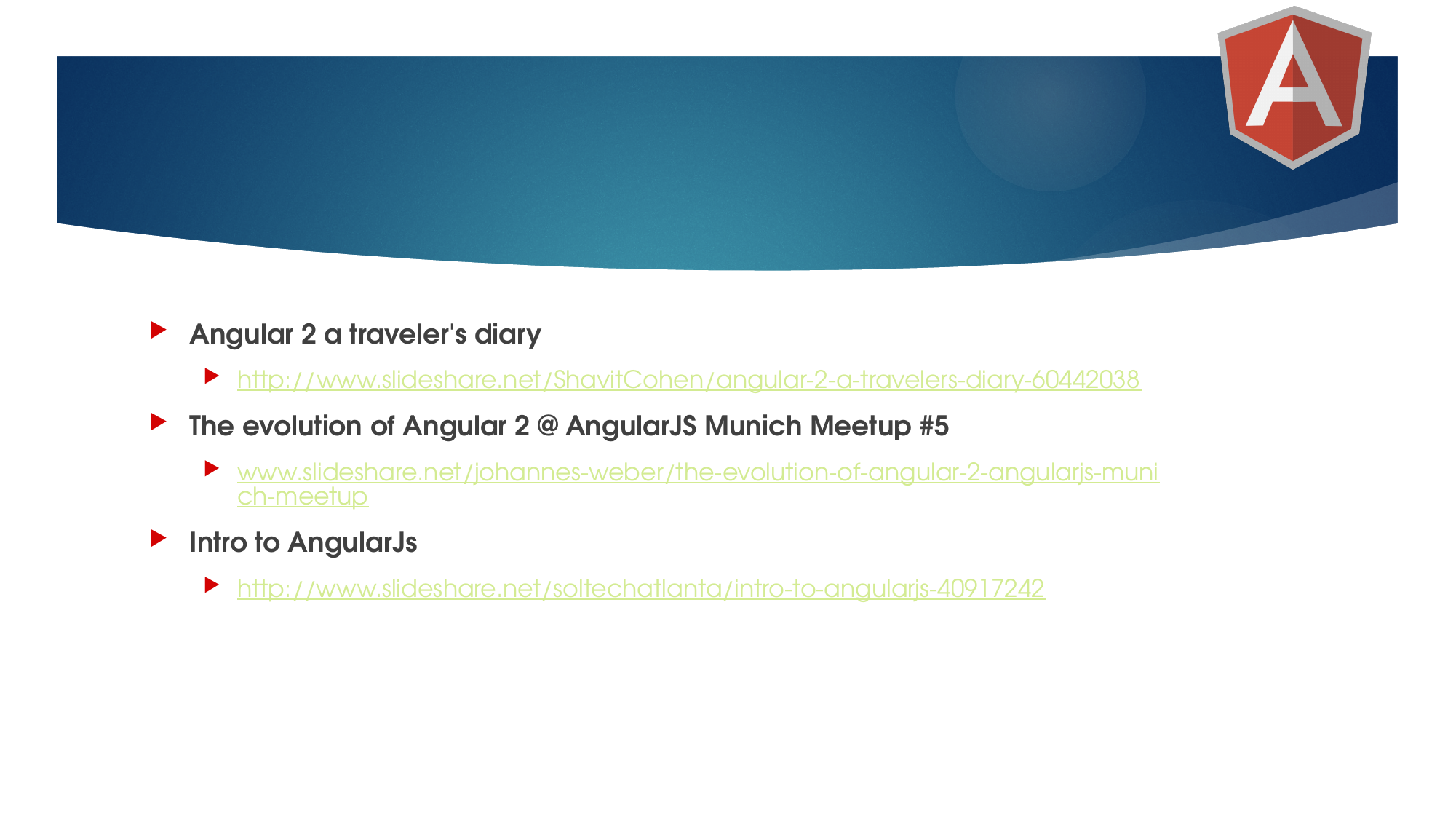

#
Angular 2 a traveler's diary
http://www.slideshare.net/ShavitCohen/angular-2-a-travelers-diary-60442038
The evolution of Angular 2 @ AngularJS Munich Meetup #5
www.slideshare.net/johannes-weber/the-evolution-of-angular-2-angularjs-munich-meetup
Intro to AngularJs
http://www.slideshare.net/soltechatlanta/intro-to-angularjs-40917242